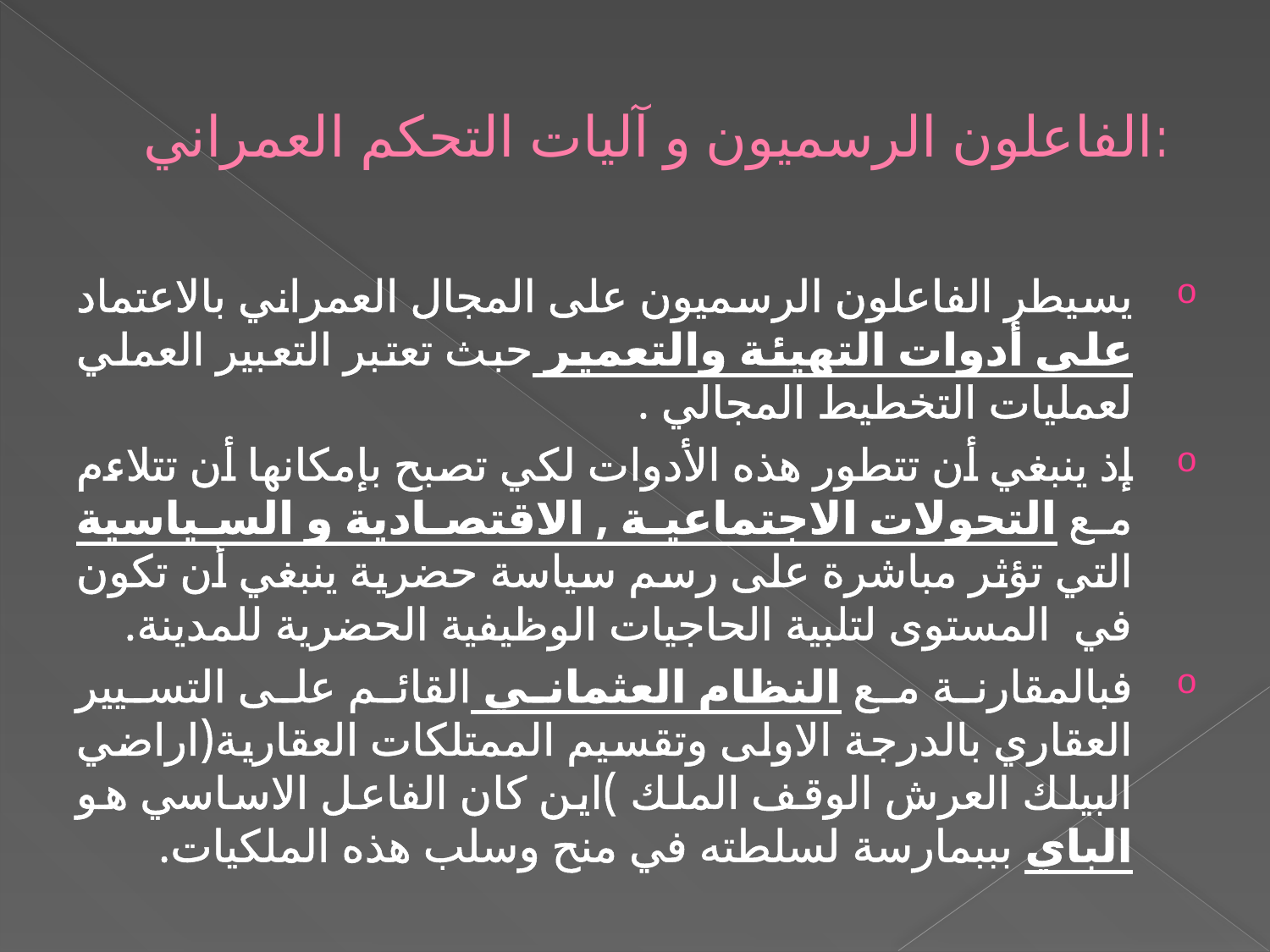

# الفاعلون الرسميون و آليات التحكم العمراني:
يسيطر الفاعلون الرسميون على المجال العمراني بالاعتماد على أدوات التهيئة والتعمير حبث تعتبر التعبير العملي لعمليات التخطيط المجالي .
إذ ينبغي أن تتطور هذه الأدوات لكي تصبح بإمكانها أن تتلاءم مع التحولات الاجتماعية , الاقتصادية و السياسية التي تؤثر مباشرة على رسم سياسة حضرية ينبغي أن تكون في  المستوى لتلبية الحاجيات الوظيفية الحضرية للمدينة.
فبالمقارنة مع النظام العثماني القائم على التسيير العقاري بالدرجة الاولى وتقسيم الممتلكات العقارية(اراضي البيلك العرش الوقف الملك )اين كان الفاعل الاساسي هو الباي بببمارسة لسلطته في منح وسلب هذه الملكيات.